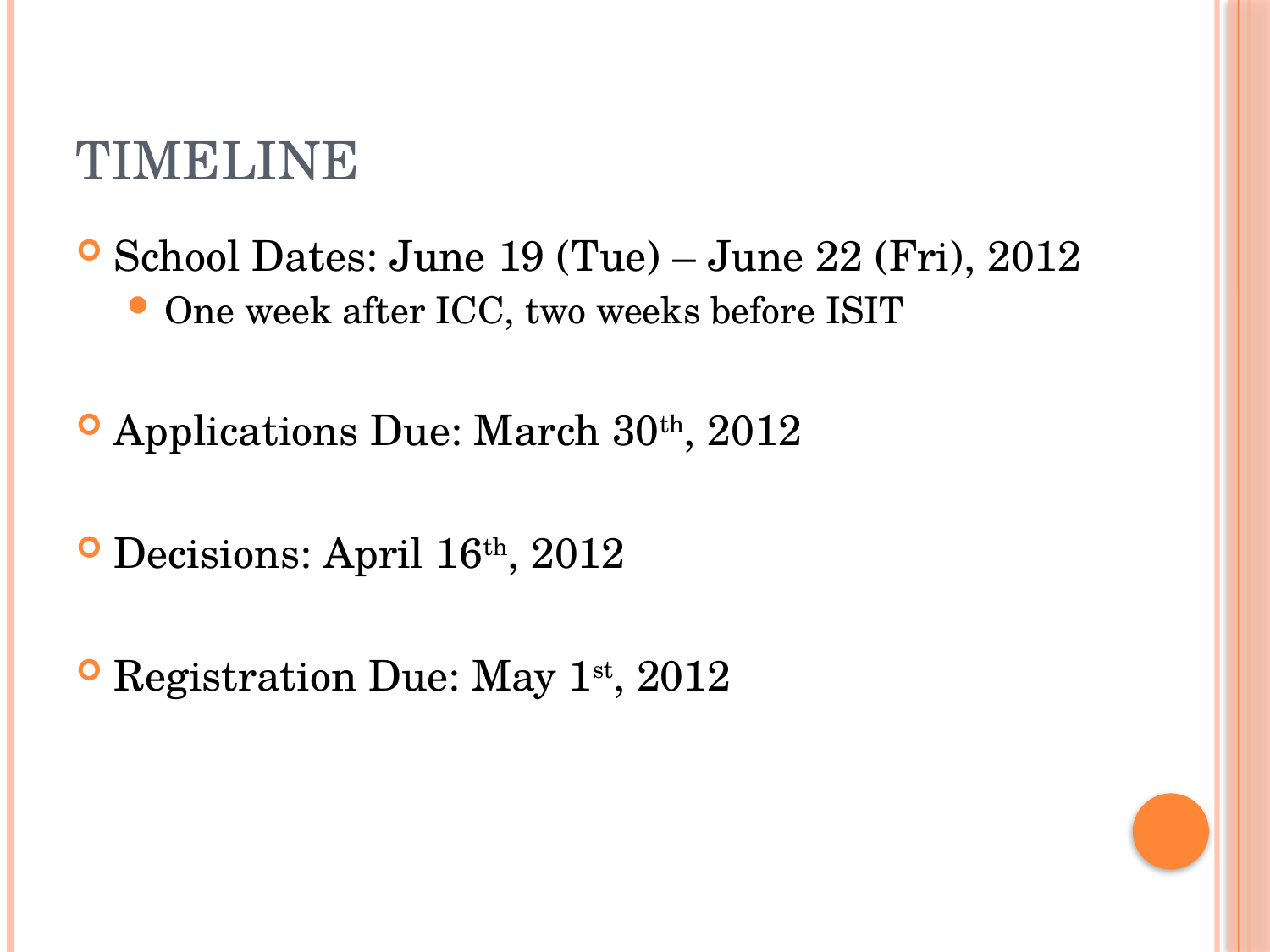

# Timeline
School Dates: June 19 (Tue) – June 22 (Fri), 2012
One week after ICC, two weeks before ISIT

Applications Due: March 30th, 2012

Decisions: April 16th, 2012

Registration Due: May 1st, 2012